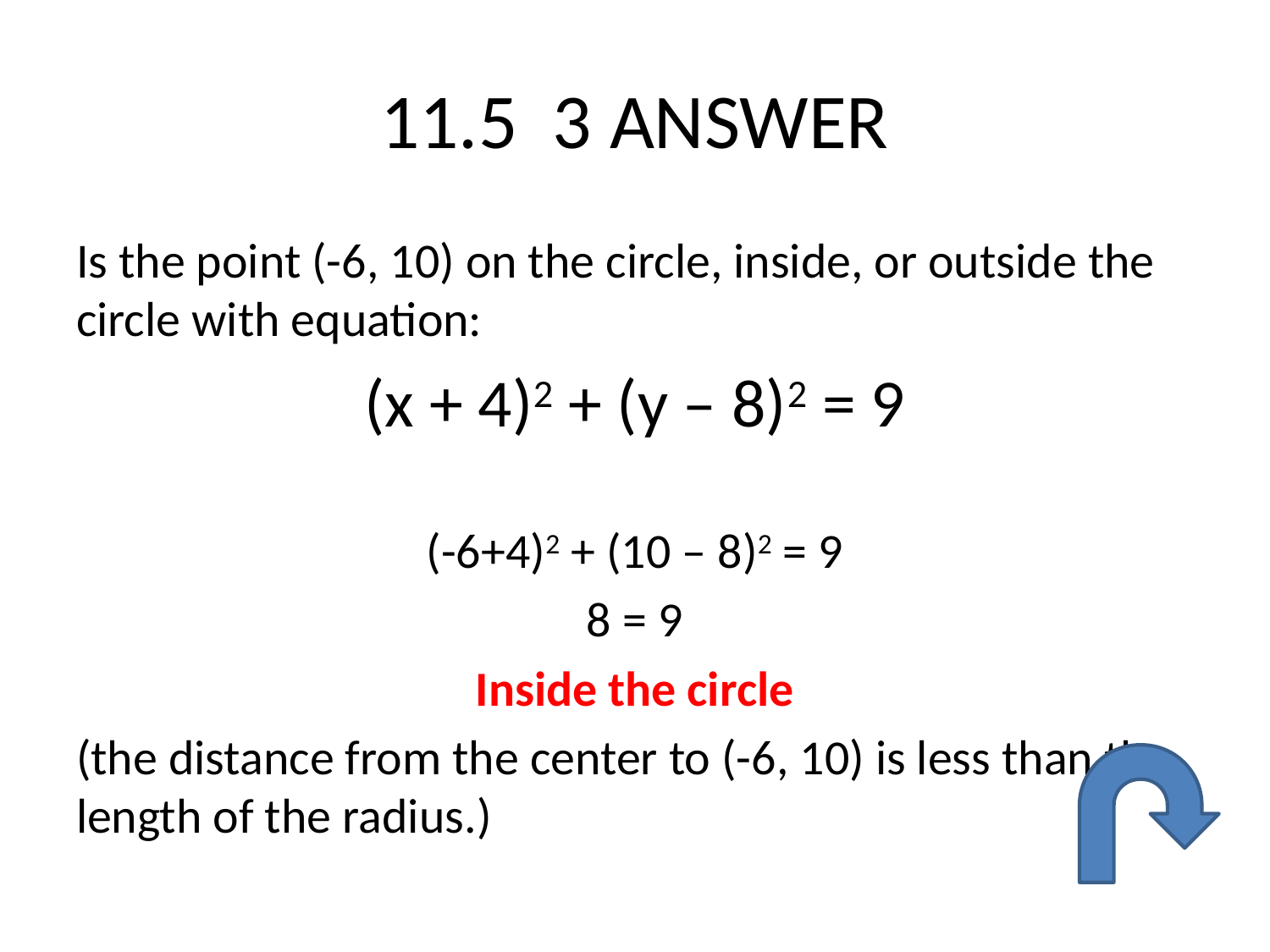

# 11.5  3 ANSWER
Is the point (-6, 10) on the circle, inside, or outside the circle with equation:
(x + 4)2 + (y – 8)2 = 9

(-6+4)2 + (10 – 8)2 = 9
8 = 9
Inside the circle
(the distance from the center to (-6, 10) is less than the length of the radius.)